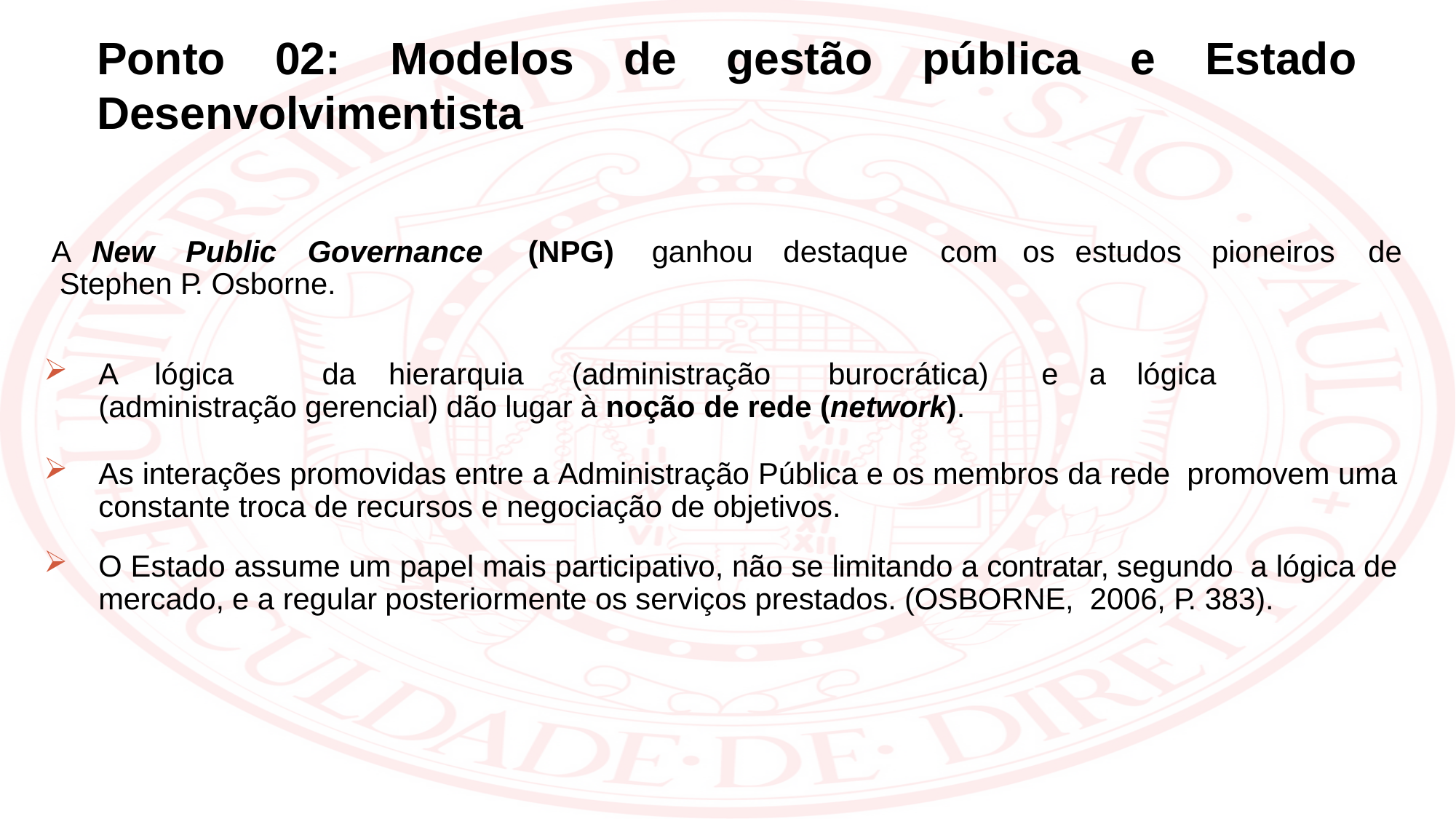

Ponto 02: Modelos de gestão pública e Estado Desenvolvimentista
A	New	Public	Governance	(NPG)	ganhou	destaque	com	os	estudos	pioneiros	de  Stephen P. Osborne.
A	lógica	da	hierarquia	(administração	burocrática)	e	a	lógica  (administração gerencial) dão lugar à noção de rede (network).
As interações promovidas entre a Administração Pública e os membros da rede  promovem uma constante troca de recursos e negociação de objetivos.
O Estado assume um papel mais participativo, não se limitando a contratar, segundo  a lógica de mercado, e a regular posteriormente os serviços prestados. (OSBORNE,  2006, P. 383).